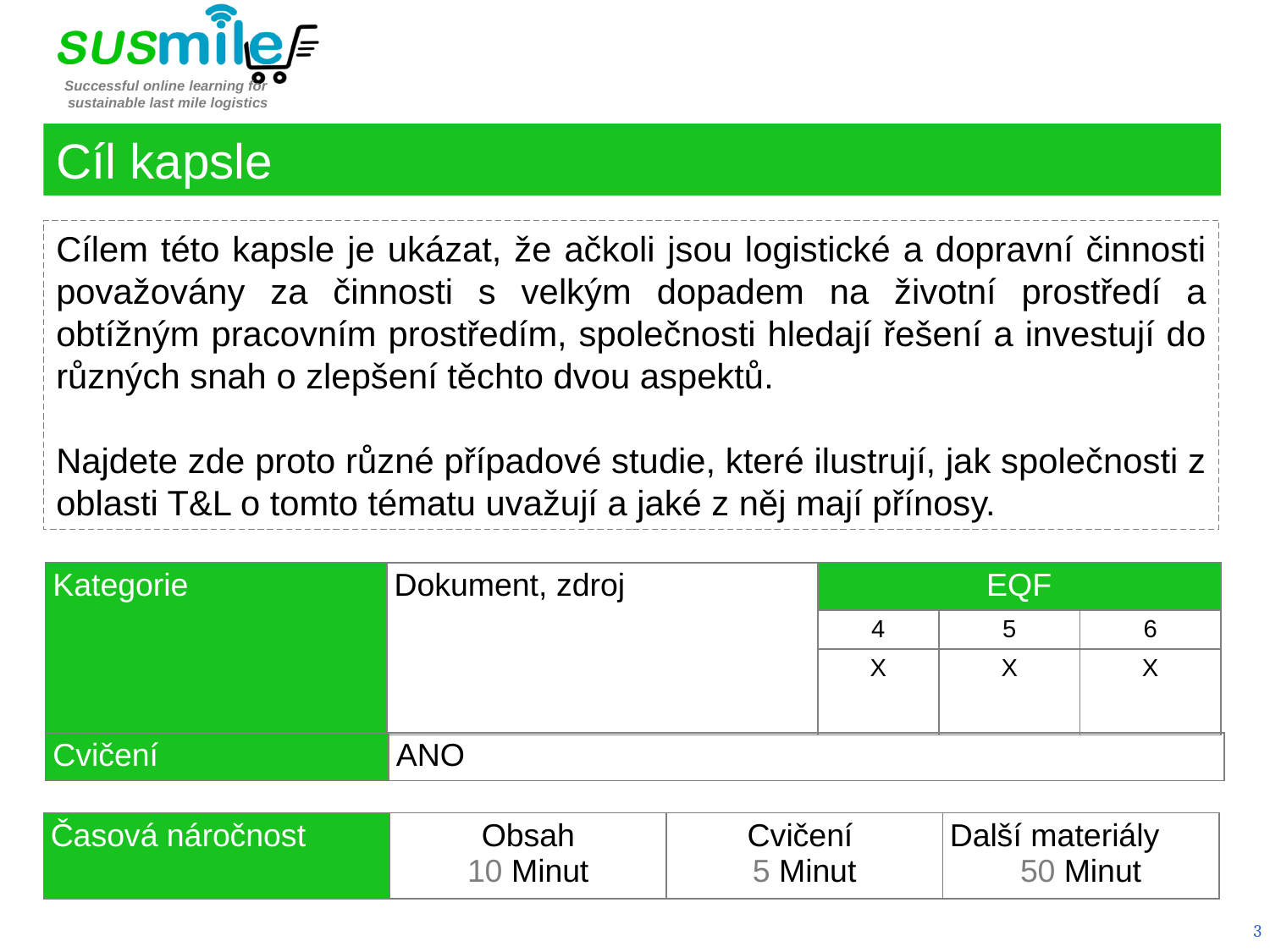

Cíl kapsle
Cílem této kapsle je ukázat, že ačkoli jsou logistické a dopravní činnosti považovány za činnosti s velkým dopadem na životní prostředí a obtížným pracovním prostředím, společnosti hledají řešení a investují do různých snah o zlepšení těchto dvou aspektů.

Najdete zde proto různé případové studie, které ilustrují, jak společnosti z oblasti T&L o tomto tématu uvažují a jaké z něj mají přínosy.
| Kategorie | Dokument, zdroj | EQF |  |  |
| --- | --- | --- | --- | --- |
|  |  | 4 | 5 | 6 |
|  |  | X | X | X |
| Cvičení | ANO |
| --- | --- |
| Časová náročnost | Obsah 10 Minut | Cvičení  5 Minut | Další materiály 50 Minut |
| --- | --- | --- | --- |
3